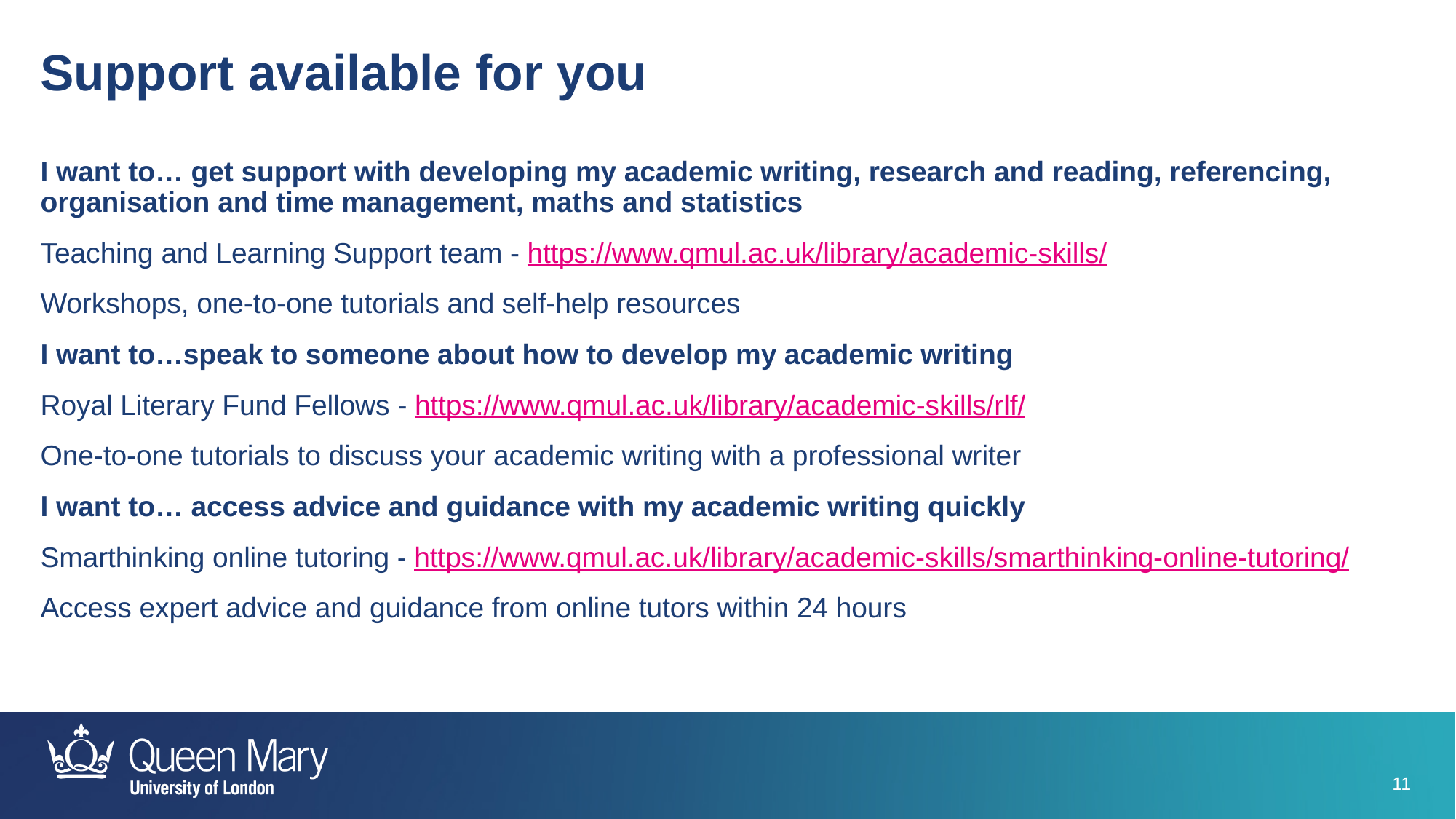

Support available for you
I want to… get support with developing my academic writing, research and reading, referencing, organisation and time management, maths and statistics
Teaching and Learning Support team - https://www.qmul.ac.uk/library/academic-skills/
Workshops, one-to-one tutorials and self-help resources
I want to…speak to someone about how to develop my academic writing
Royal Literary Fund Fellows - https://www.qmul.ac.uk/library/academic-skills/rlf/
One-to-one tutorials to discuss your academic writing with a professional writer
I want to… access advice and guidance with my academic writing quickly
Smarthinking online tutoring - https://www.qmul.ac.uk/library/academic-skills/smarthinking-online-tutoring/
Access expert advice and guidance from online tutors within 24 hours